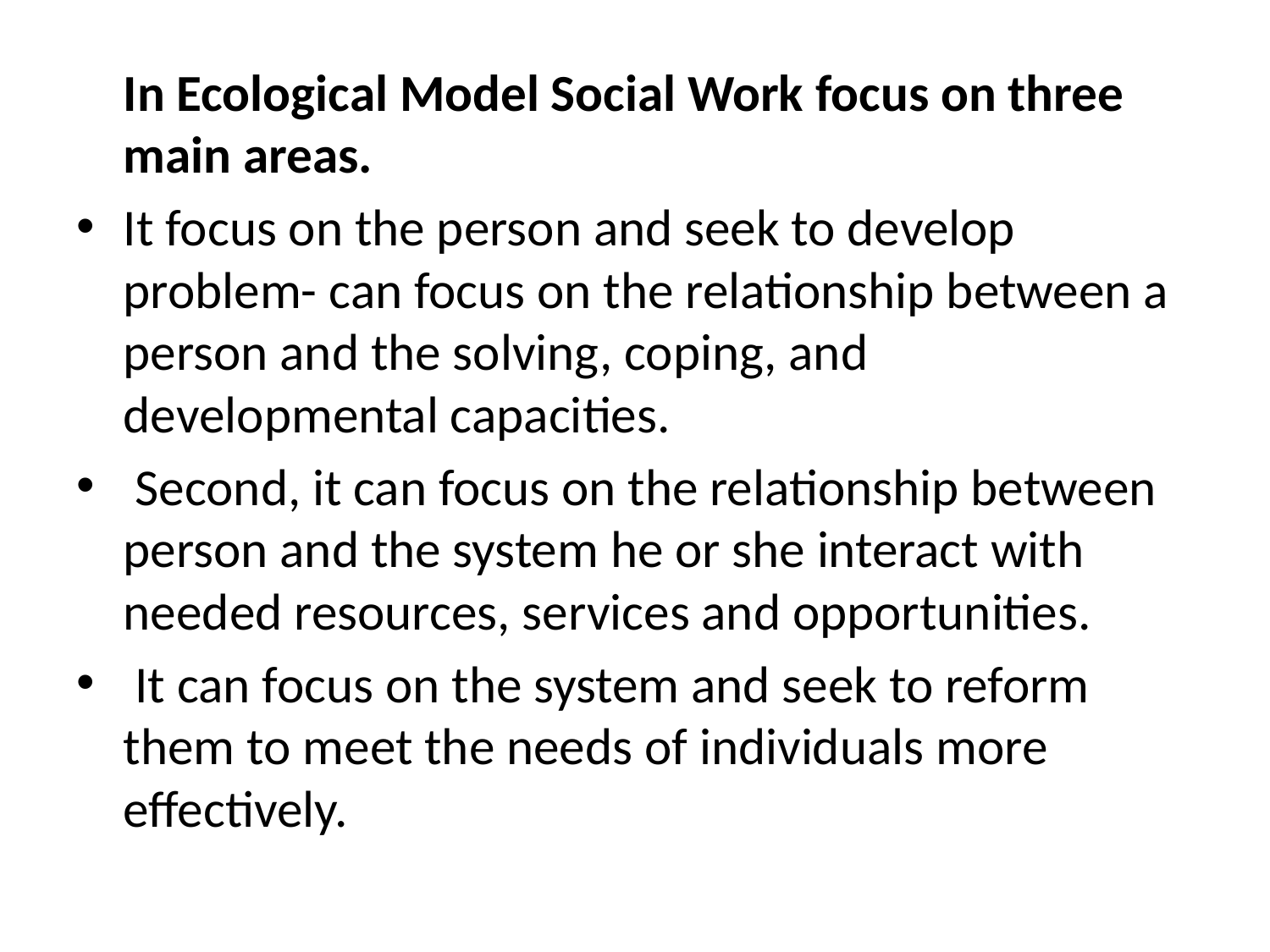

In Ecological Model Social Work focus on three main areas.
It focus on the person and seek to develop problem- can focus on the relationship between a person and the solving, coping, and developmental capacities.
 Second, it can focus on the relationship between person and the system he or she interact with needed resources, services and opportunities.
 It can focus on the system and seek to reform them to meet the needs of individuals more effectively.